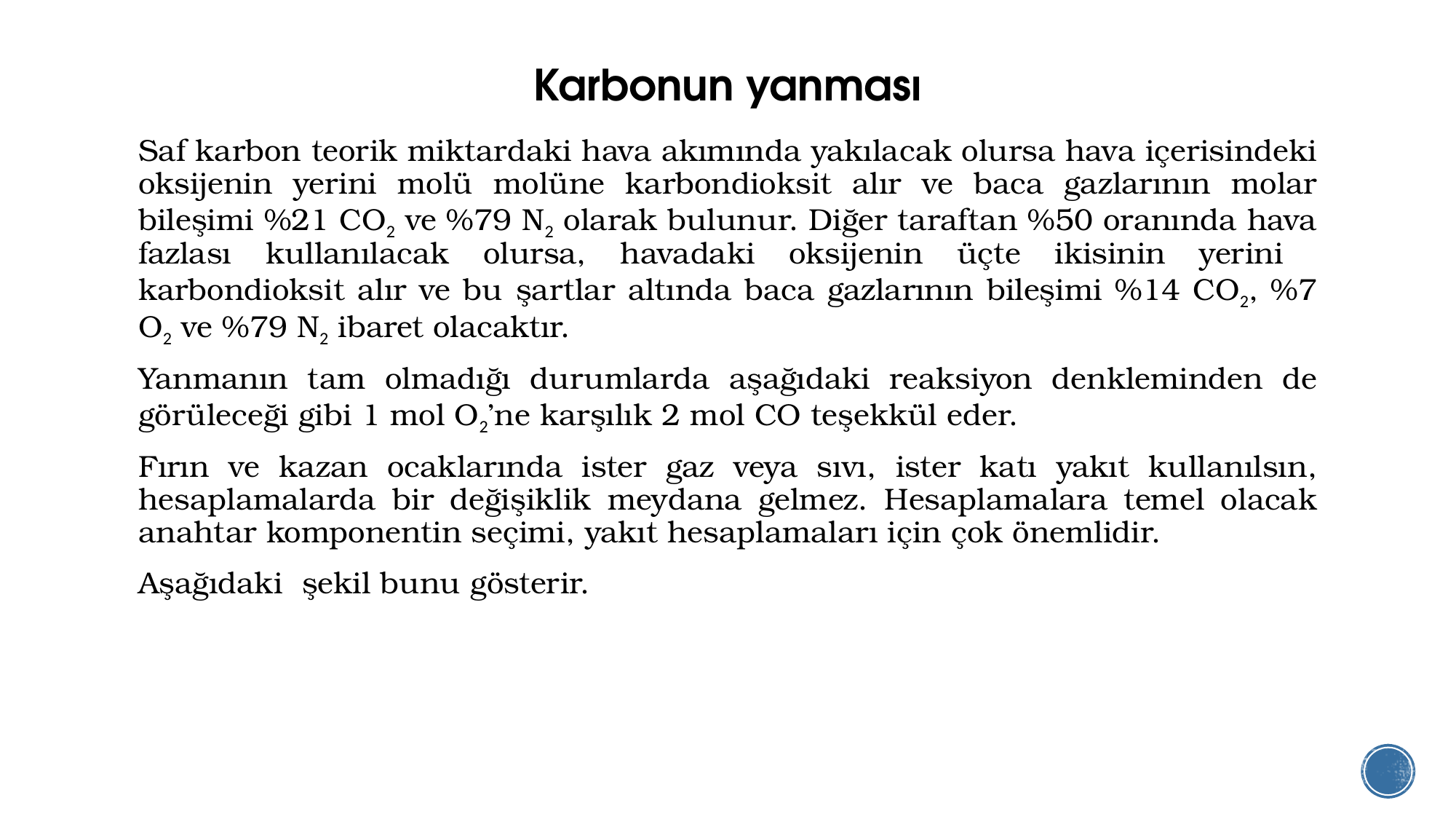

# Karbonun yanması
Saf karbon teorik miktardaki hava akımında yakılacak olursa hava içerisindeki oksijenin yerini molü molüne karbondioksit alır ve baca gazlarının molar bileşimi %21 CO2 ve %79 N2 olarak bulunur. Diğer taraftan %50 oranında hava fazlası kullanılacak olursa, havadaki oksijenin üçte ikisinin yerini  karbondioksit alır ve bu şartlar altında baca gazlarının bileşimi %14 CO2, %7 O2 ve %79 N2 ibaret olacaktır.
Yanmanın tam olmadığı durumlarda aşağıdaki reaksiyon denkleminden de görüleceği gibi 1 mol O2’ne karşılık 2 mol CO teşekkül eder.
Fırın ve kazan ocaklarında ister gaz veya sıvı, ister katı yakıt kullanılsın, hesaplamalarda bir değişiklik meydana gelmez. Hesaplamalara temel olacak anahtar komponentin seçimi, yakıt hesaplamaları için çok önemlidir.
Aşağıdaki  şekil bunu gösterir.